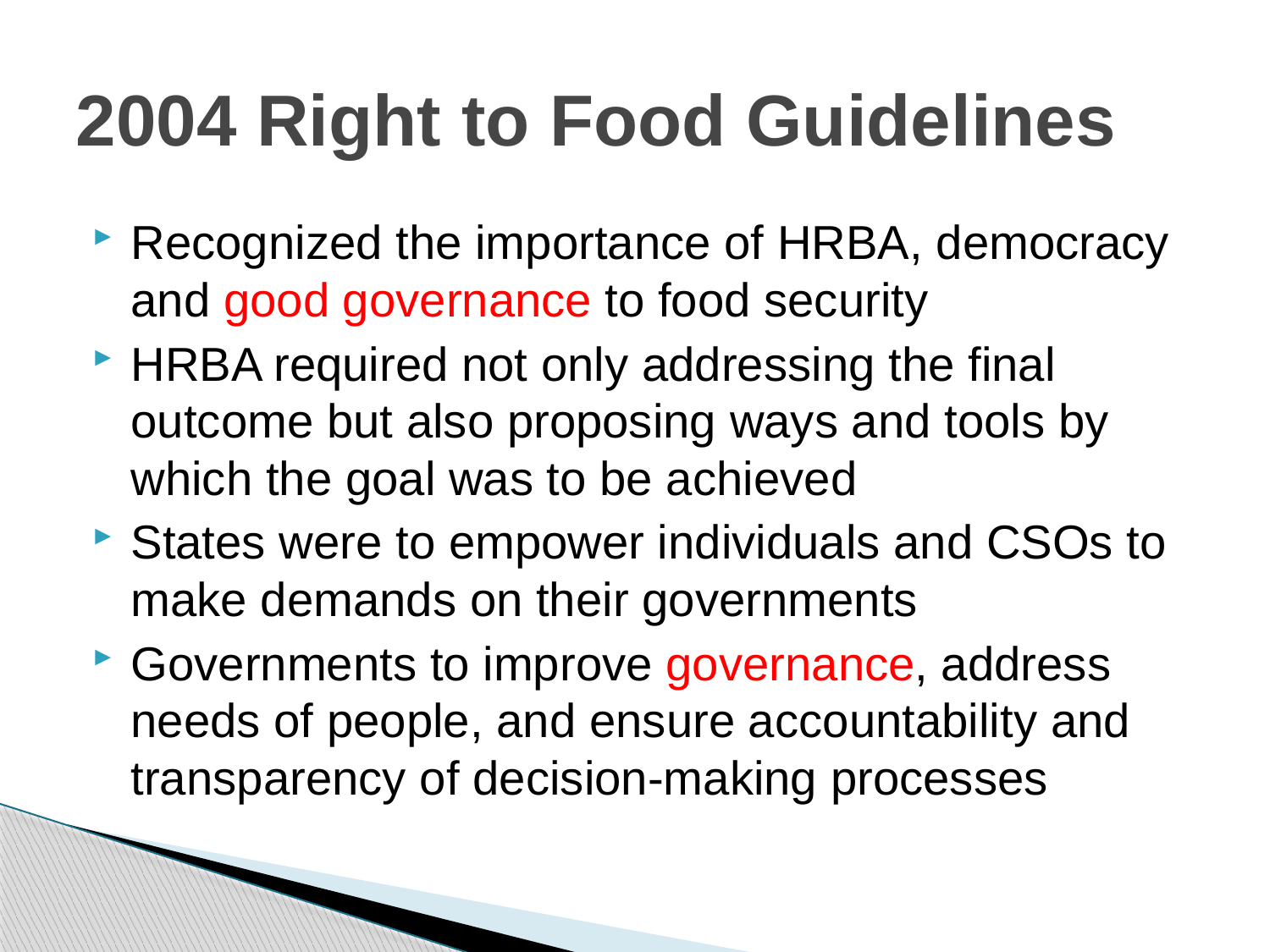

# 2004 Right to Food Guidelines
Recognized the importance of HRBA, democracy and good governance to food security
HRBA required not only addressing the final outcome but also proposing ways and tools by which the goal was to be achieved
States were to empower individuals and CSOs to make demands on their governments
Governments to improve governance, address needs of people, and ensure accountability and transparency of decision-making processes